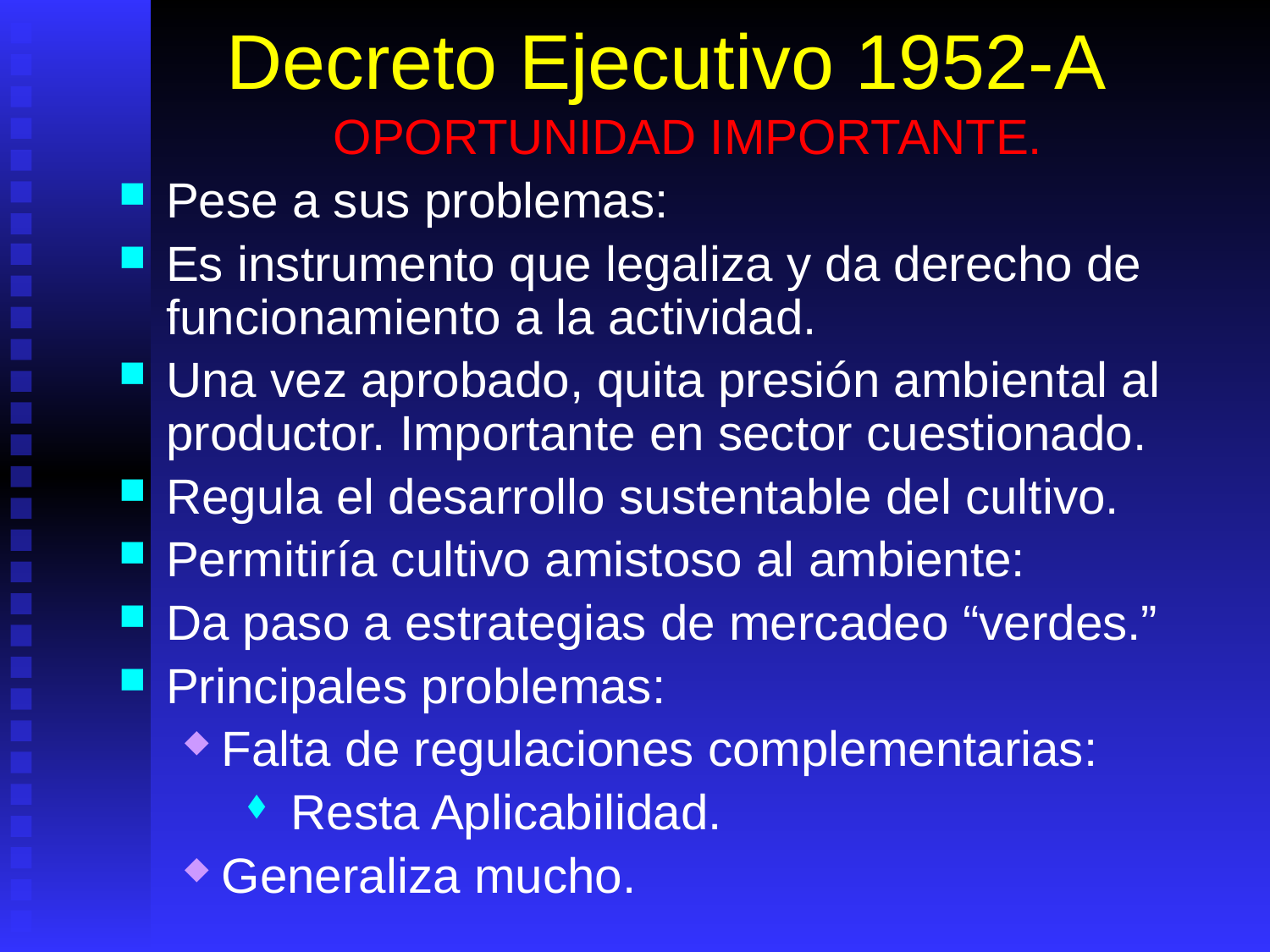

# Decreto Ejecutivo 1952-A
OPORTUNIDAD IMPORTANTE.
Pese a sus problemas:
Es instrumento que legaliza y da derecho de funcionamiento a la actividad.
Una vez aprobado, quita presión ambiental al productor. Importante en sector cuestionado.
Regula el desarrollo sustentable del cultivo.
Permitiría cultivo amistoso al ambiente:
Da paso a estrategias de mercadeo “verdes.”
Principales problemas:
Falta de regulaciones complementarias:
 Resta Aplicabilidad.
Generaliza mucho.